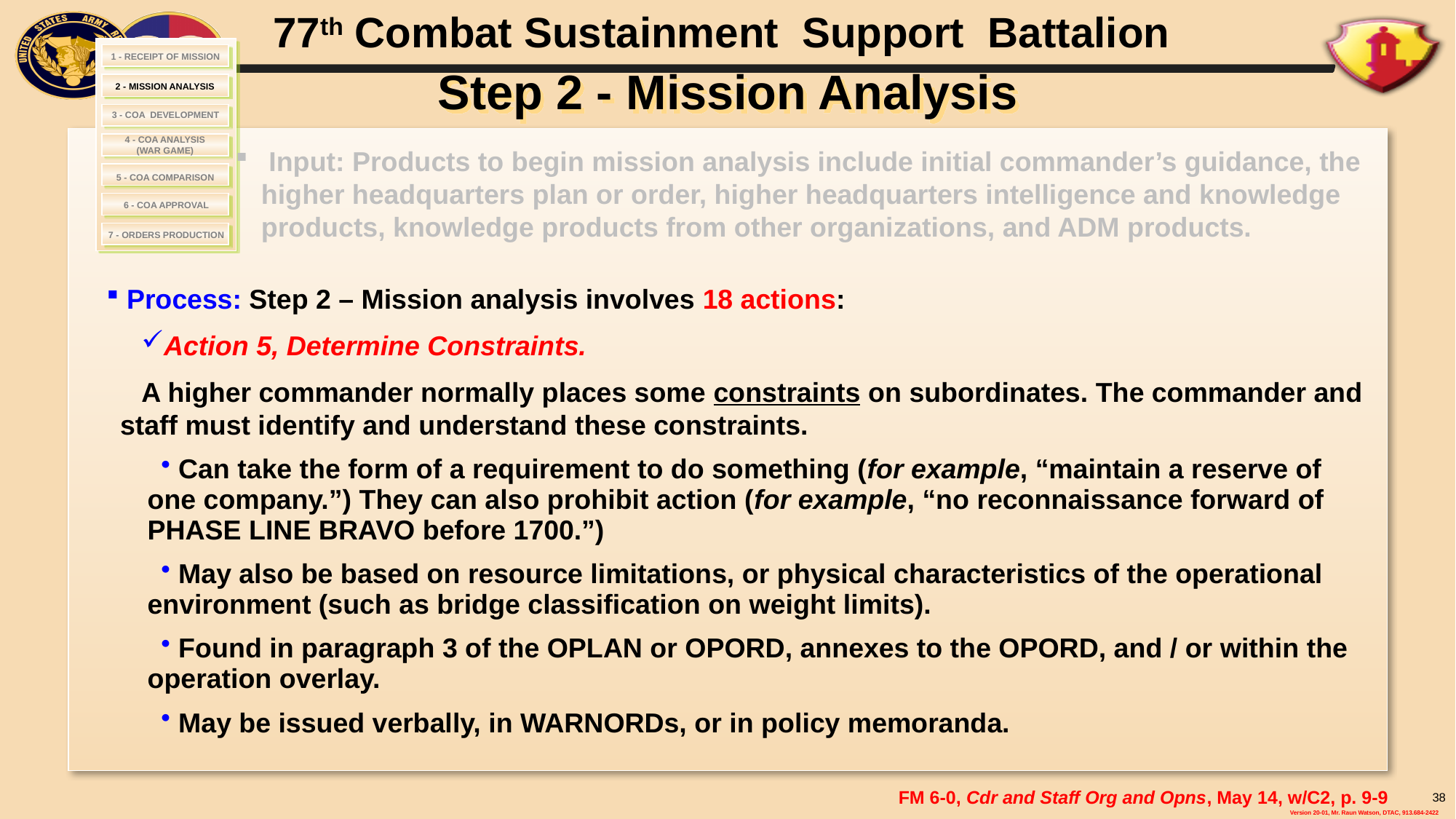

# Step 2 - Mission Analysis

1 - RECEIPT OF MISSION
2 - MISSION ANALYSIS
    3 - COA  DEVELOPMENT

4 - COA ANALYSIS
(WAR GAME)
 Input: Products to begin mission analysis include initial commander’s guidance, the higher headquarters plan or order, higher headquarters intelligence and knowledge products, knowledge products from other organizations, and ADM products.
 5 - COA COMPARISON
6 - COA APPROVAL
7 - ORDERS PRODUCTION
 Process: Step 2 – Mission analysis involves 18 actions:
Action 5, Determine Constraints.
A higher commander normally places some constraints on subordinates. The commander and staff must identify and understand these constraints.
 Can take the form of a requirement to do something (for example, “maintain a reserve of one company.”) They can also prohibit action (for example, “no reconnaissance forward of PHASE LINE BRAVO before 1700.”)
 May also be based on resource limitations, or physical characteristics of the operational environment (such as bridge classification on weight limits).
 Found in paragraph 3 of the OPLAN or OPORD, annexes to the OPORD, and / or within the operation overlay.
 May be issued verbally, in WARNORDs, or in policy memoranda.
FM 6-0, Cdr and Staff Org and Opns, May 14, w/C2, p. 9-9
38